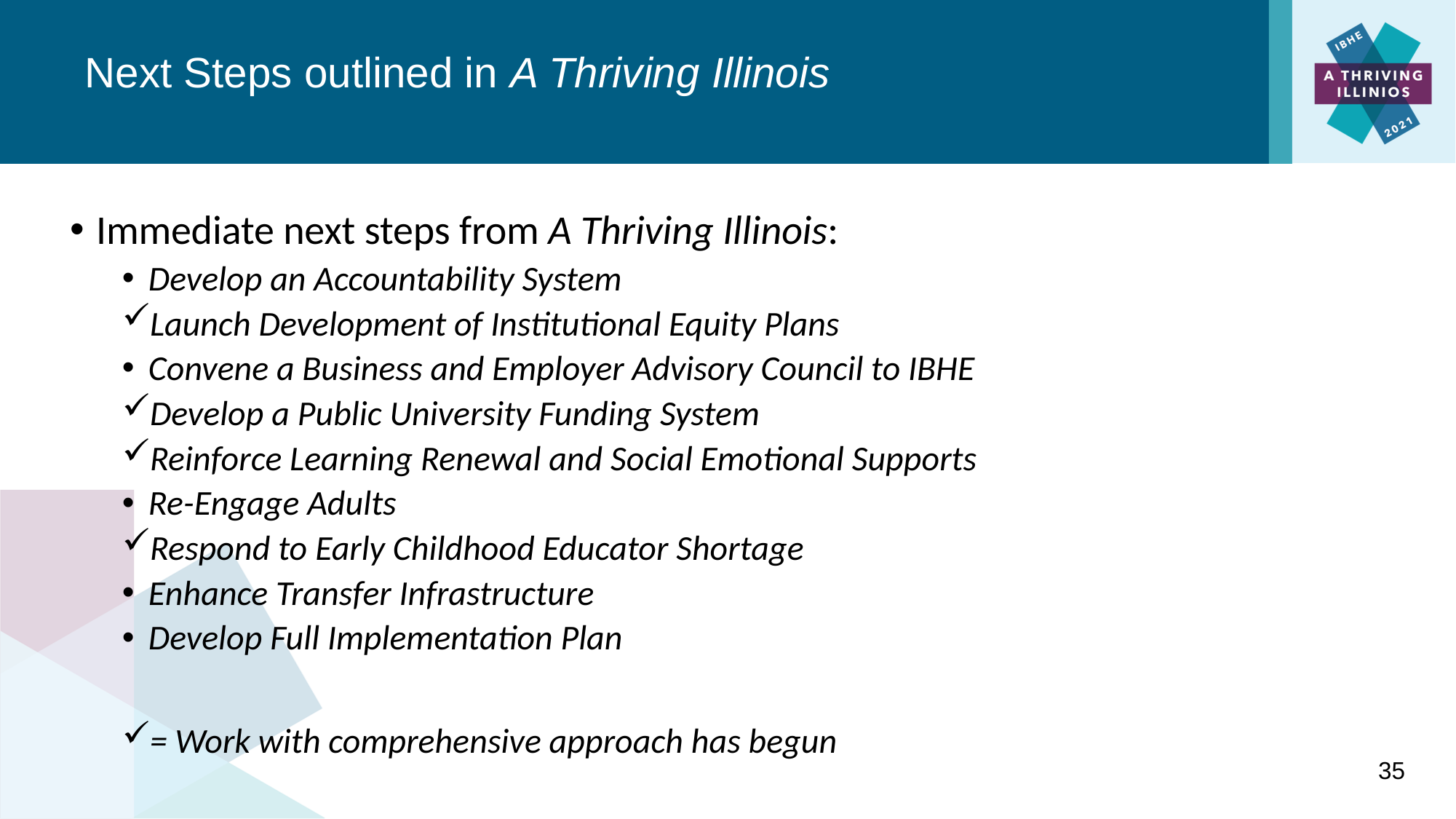

# Next Steps outlined in A Thriving Illinois

Immediate next steps from A Thriving Illinois:
Develop an Accountability System
Launch Development of Institutional Equity Plans
Convene a Business and Employer Advisory Council to IBHE
Develop a Public University Funding System
Reinforce Learning Renewal and Social Emotional Supports
Re-Engage Adults
Respond to Early Childhood Educator Shortage
Enhance Transfer Infrastructure
Develop Full Implementation Plan

= Work with comprehensive approach has begun
35